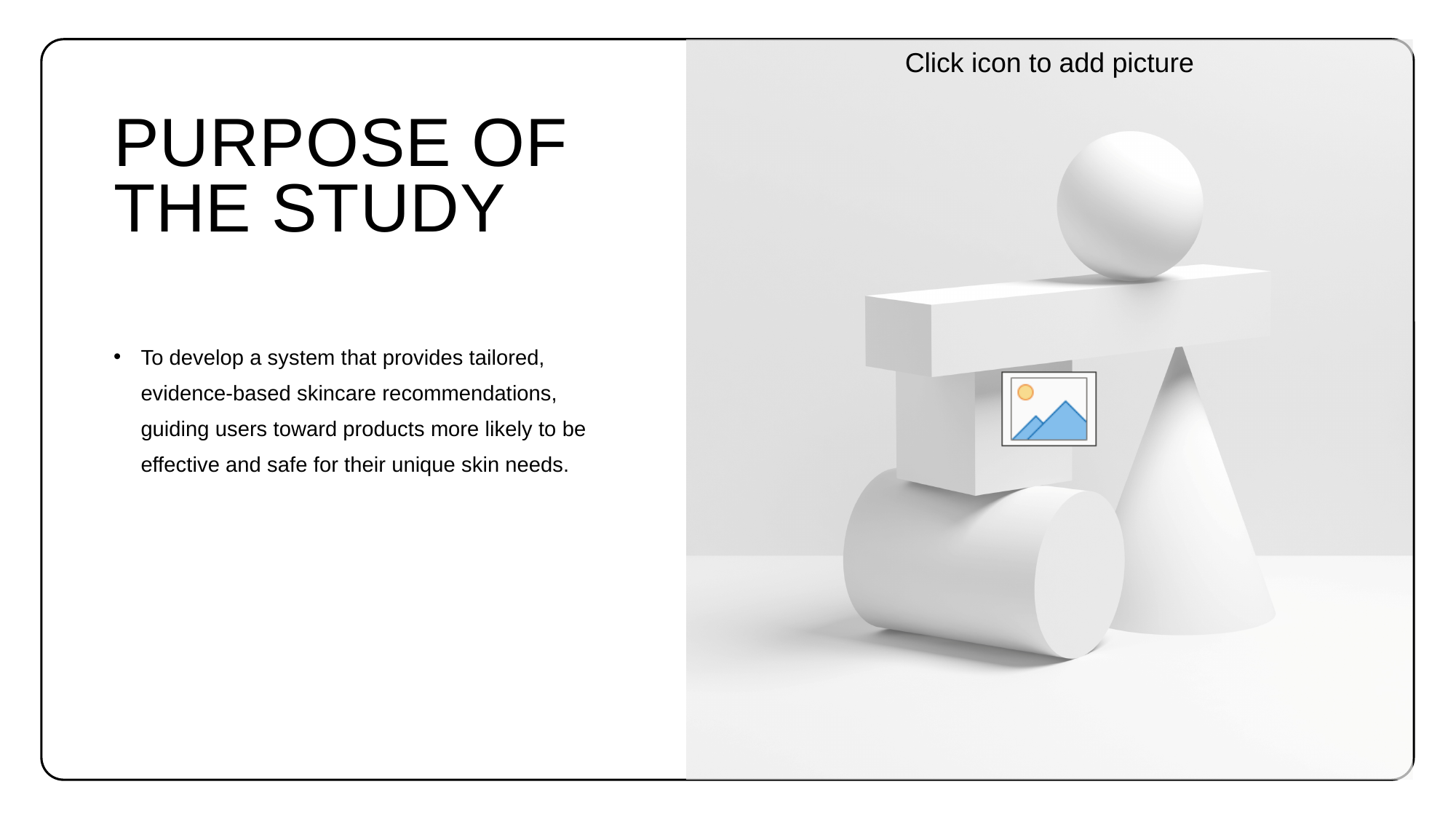

# PURPOSE OF THE STUDY
To develop a system that provides tailored, evidence-based skincare recommendations, guiding users toward products more likely to be effective and safe for their unique skin needs.